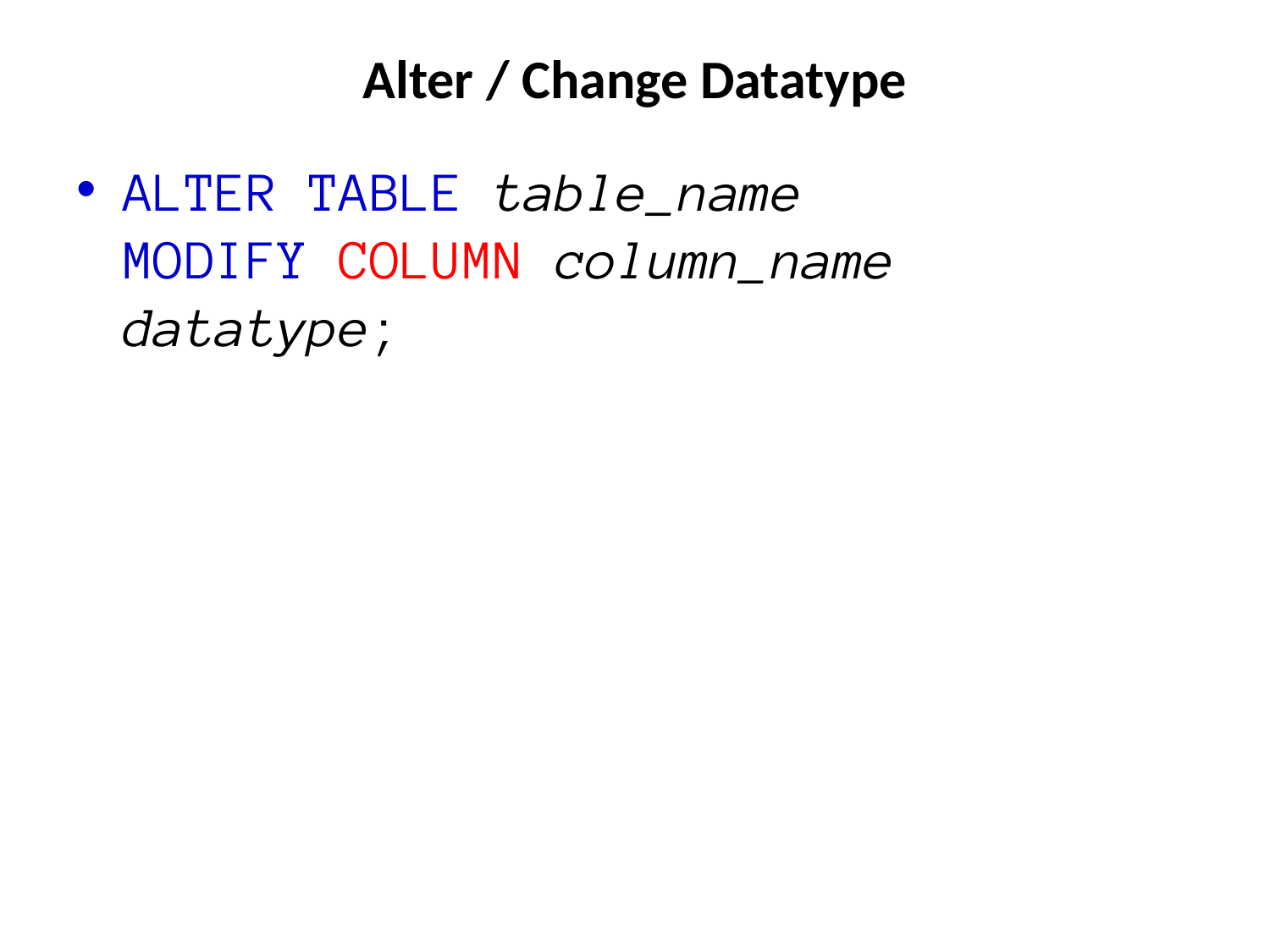

# Alter / Change Datatype
ALTER TABLE table_name
MODIFY COLUMN column_name datatype;